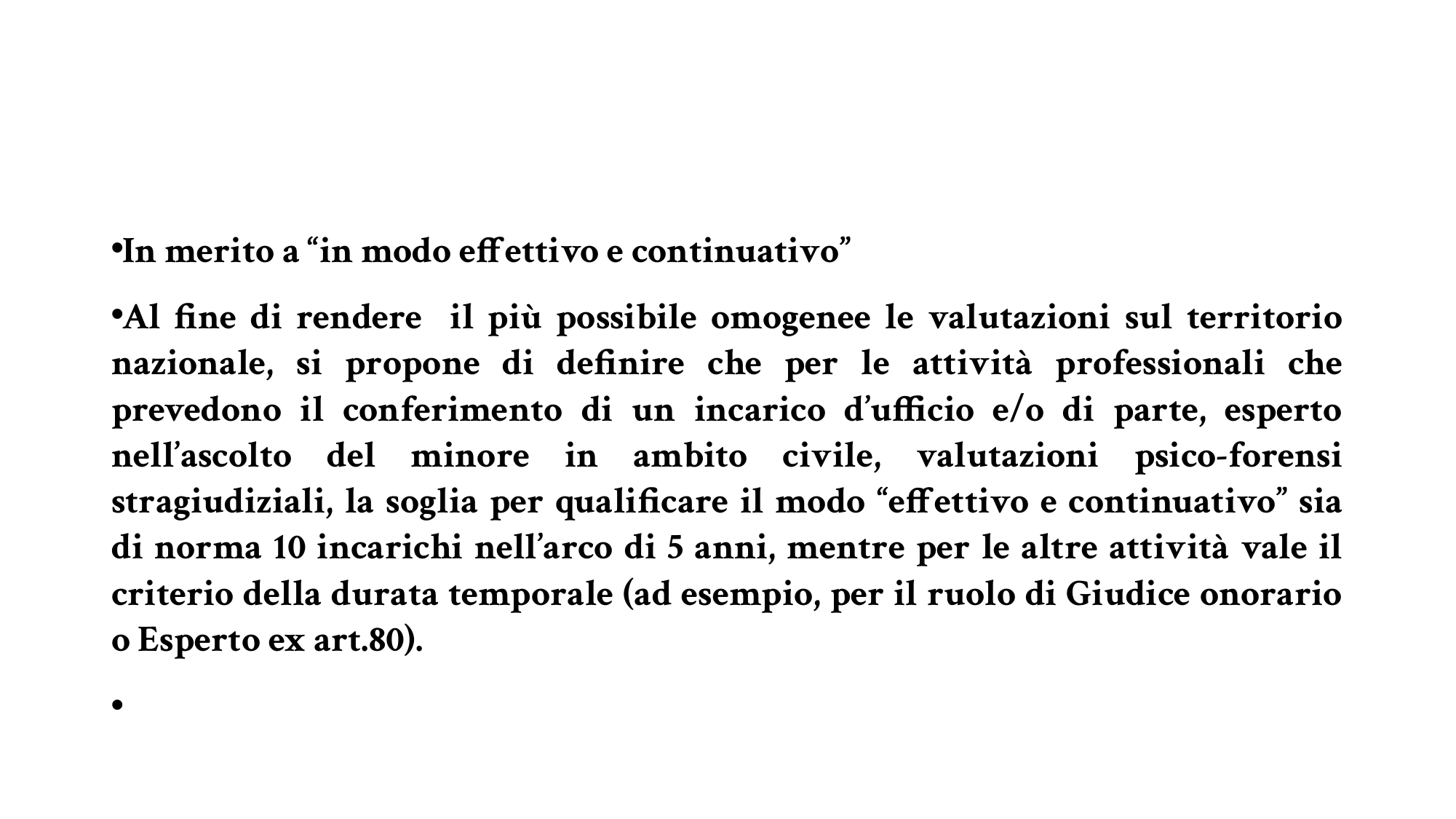

#
In merito a “in modo effettivo e continuativo”
Al fine di rendere  il più possibile omogenee le valutazioni sul territorio nazionale, si propone di definire che per le attività professionali che prevedono il conferimento di un incarico d’ufficio e/o di parte, esperto nell’ascolto del minore in ambito civile, valutazioni psico-forensi stragiudiziali, la soglia per qualificare il modo “effettivo e continuativo” sia di norma 10 incarichi nell’arco di 5 anni, mentre per le altre attività vale il criterio della durata temporale (ad esempio, per il ruolo di Giudice onorario o Esperto ex art.80).